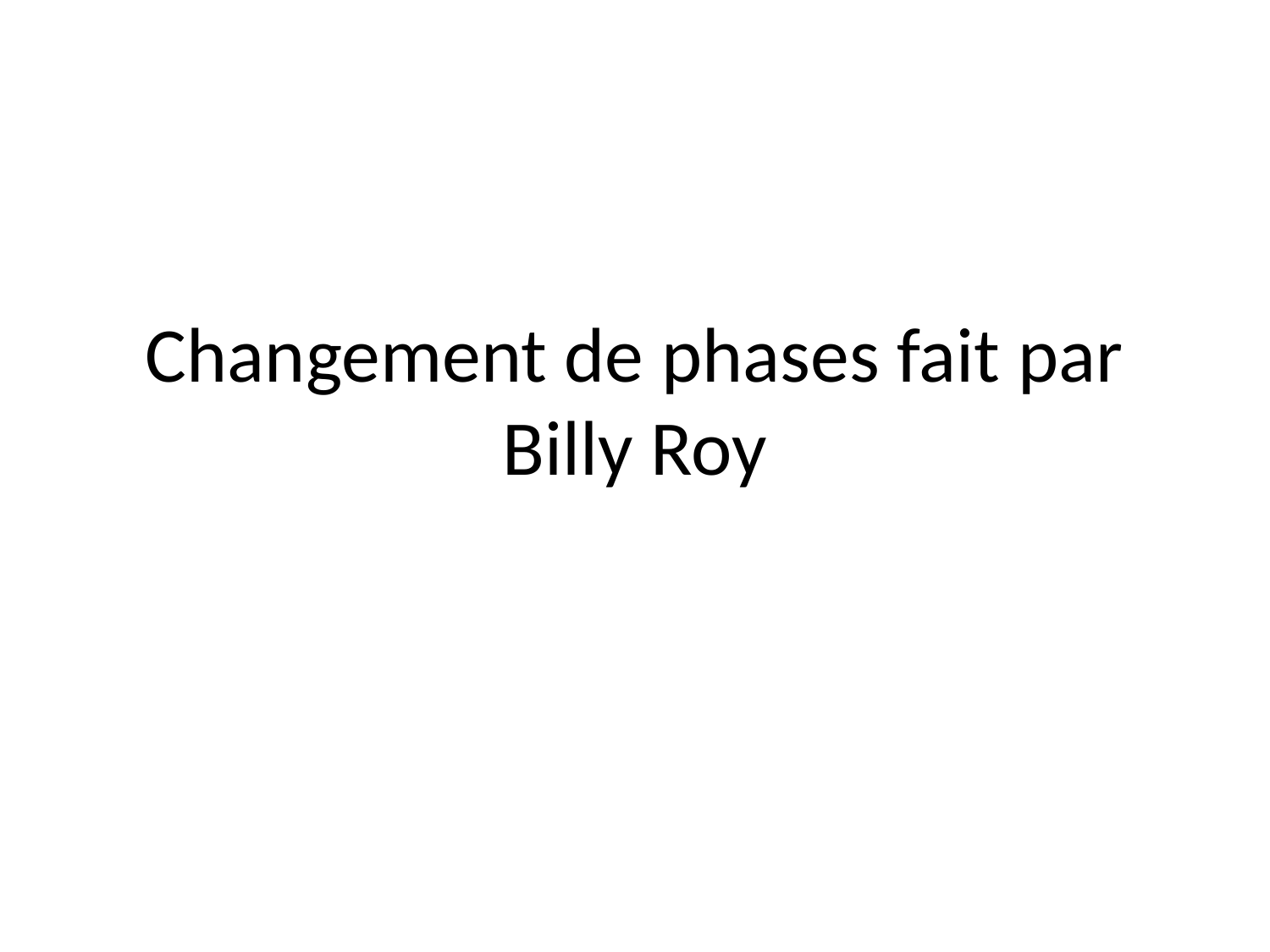

# Changement de phases fait par Billy Roy